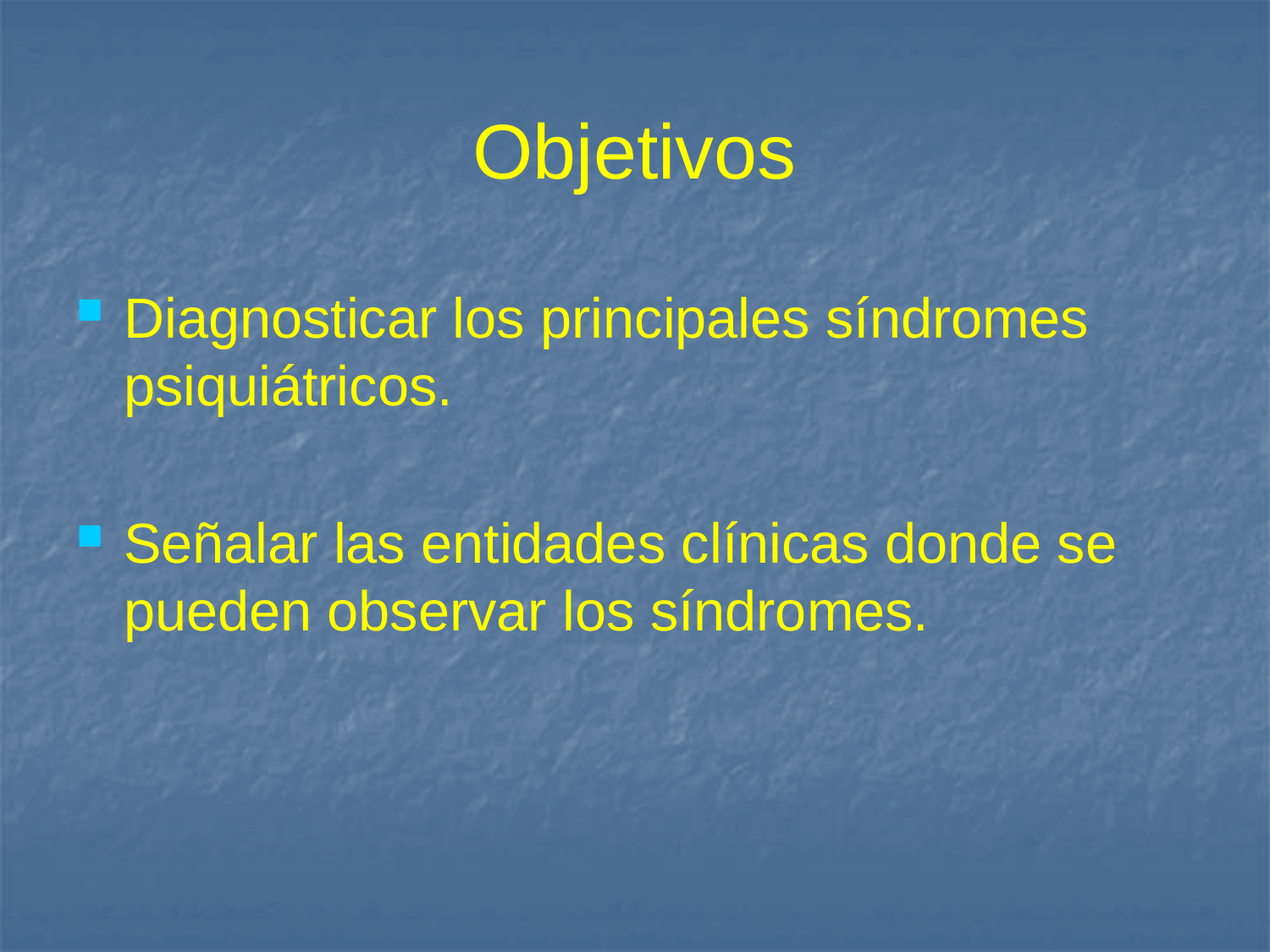

# Objetivos
Diagnosticar los principales síndromes psiquiátricos.

Señalar las entidades clínicas donde se pueden observar los síndromes.